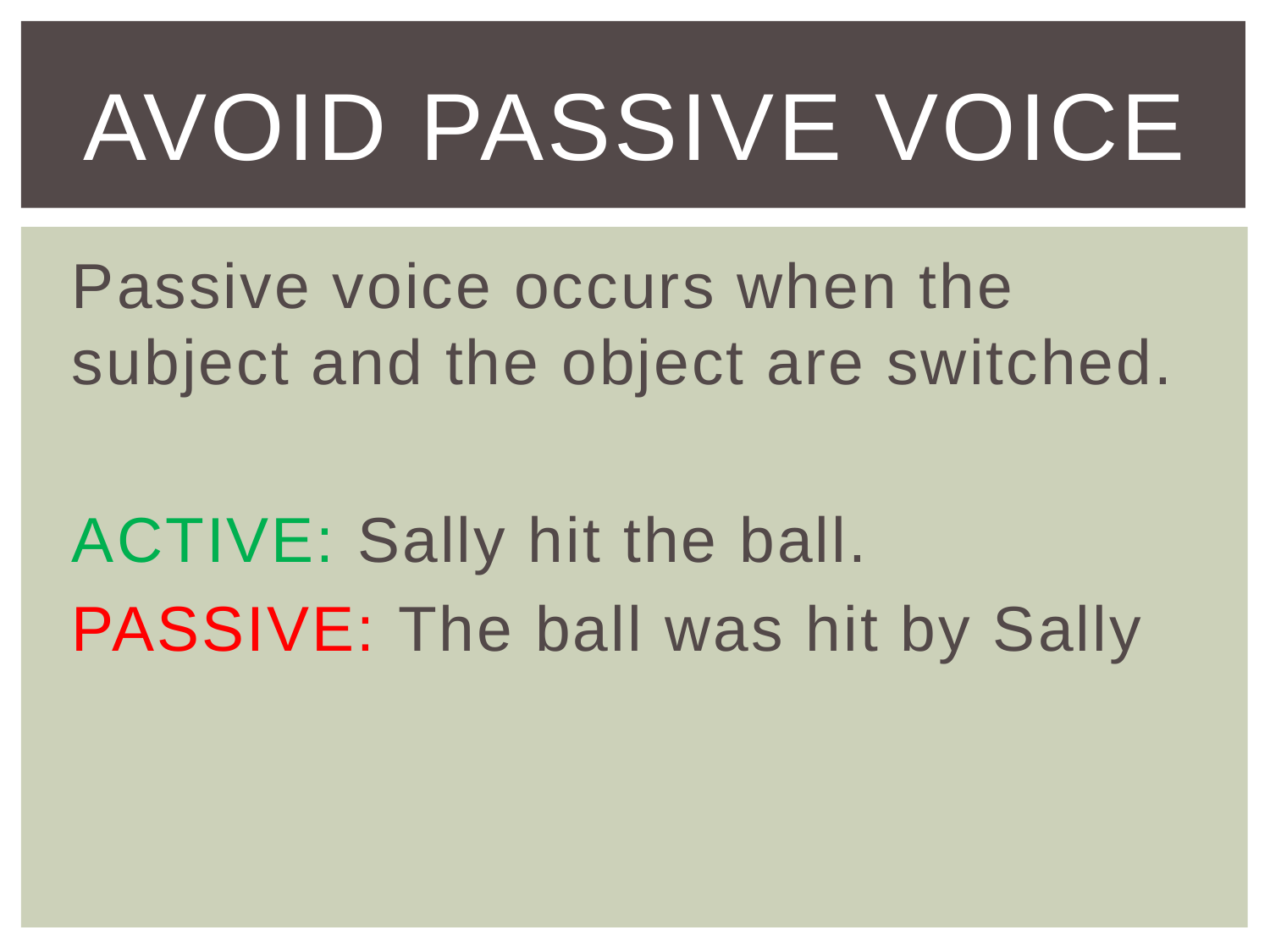

# Avoid passive voice
Passive voice occurs when the subject and the object are switched.

ACTIVE: Sally hit the ball.
PASSIVE: The ball was hit by Sally